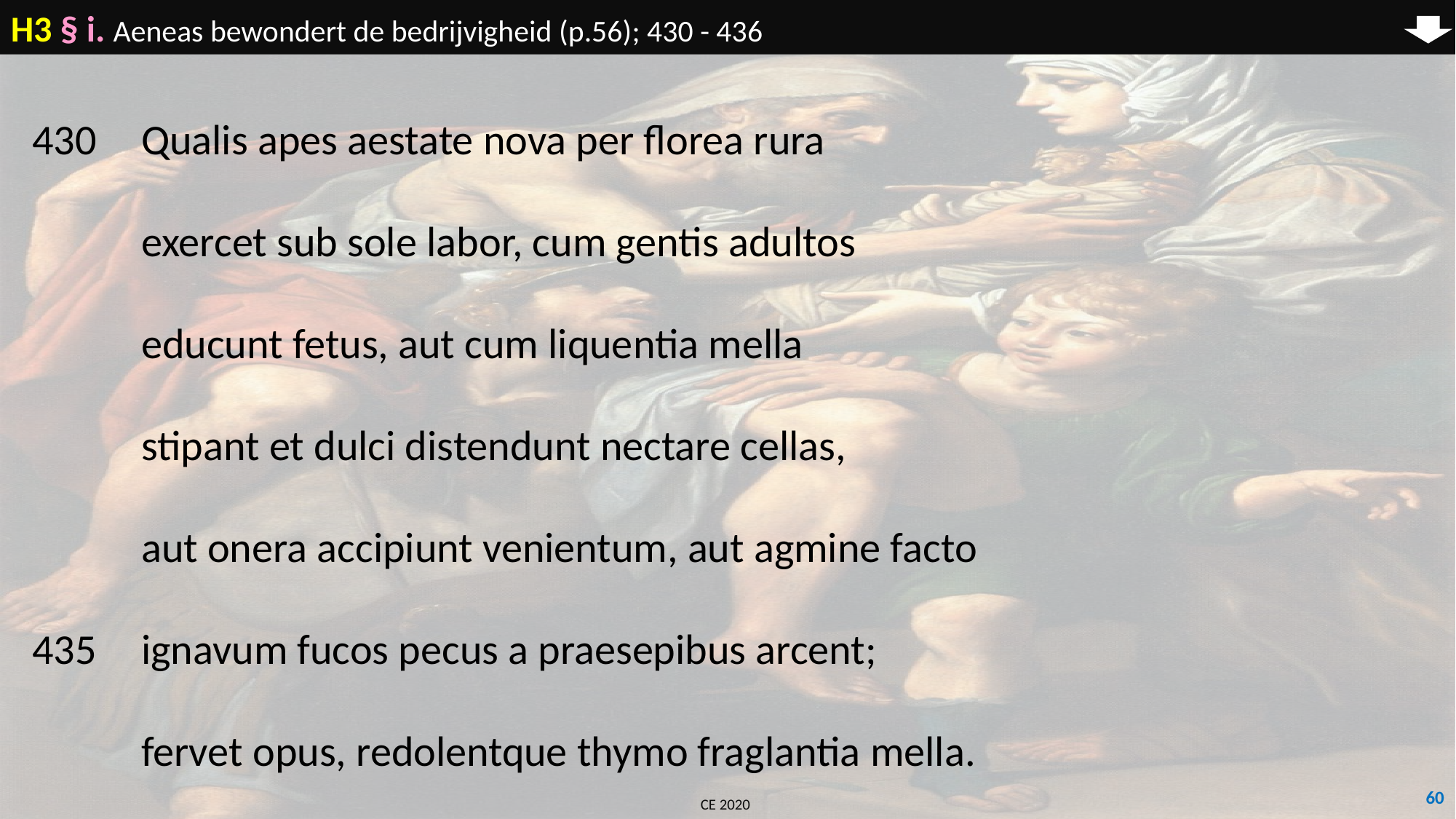

H3 § i. Aeneas bewondert de bedrijvigheid (p.56); 430 - 436

430	Qualis apes aestate nova per florea rura
	exercet sub sole labor, cum gentis adultos
	educunt fetus, aut cum liquentia mella
	stipant et dulci distendunt nectare cellas,
	aut onera accipiunt venientum, aut agmine facto
435	ignavum fucos pecus a praesepibus arcent;
	fervet opus, redolentque thymo fraglantia mella.
60
CE 2020